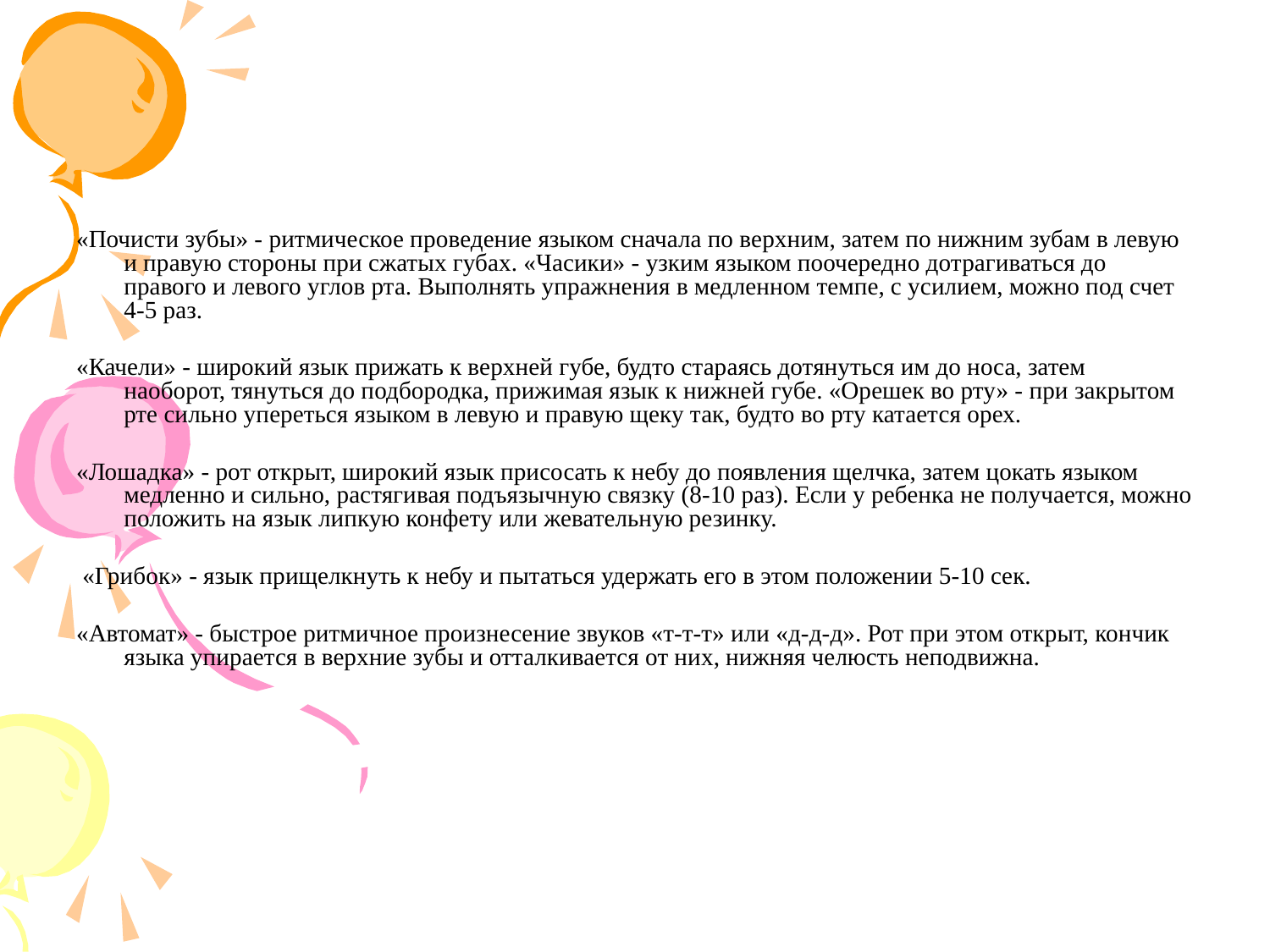

#
«Почисти зубы» - ритмическое проведение языком сначала по верхним, затем по нижним зубам в левую и правую стороны при сжатых губах. «Часики» - узким языком поочередно дотрагиваться до правого и левого углов рта. Выполнять упражнения в медленном темпе, с усилием, можно под счет 4-5 раз.

«Качели» - широкий язык прижать к верхней губе, будто стараясь дотянуться им до носа, затем наоборот, тянуться до подбородка, прижимая язык к нижней губе. «Орешек во рту» - при закрытом рте сильно упереться языком в левую и правую щеку так, будто во рту катается орех.

«Лошадка» - рот открыт, широкий язык присосать к небу до появления щелчка, затем цокать языком медленно и сильно, растягивая подъязычную связку (8-10 раз). Если у ребенка не получается, можно положить на язык липкую конфету или жевательную резинку.

 «Грибок» - язык прищелкнуть к небу и пытаться удержать его в этом положении 5-10 сек.

«Автомат» - быстрое ритмичное произнесение звуков «т-т-т» или «д-д-д». Рот при этом открыт, кончик языка упирается в верхние зубы и отталкивается от них, нижняя челюсть неподвижна.